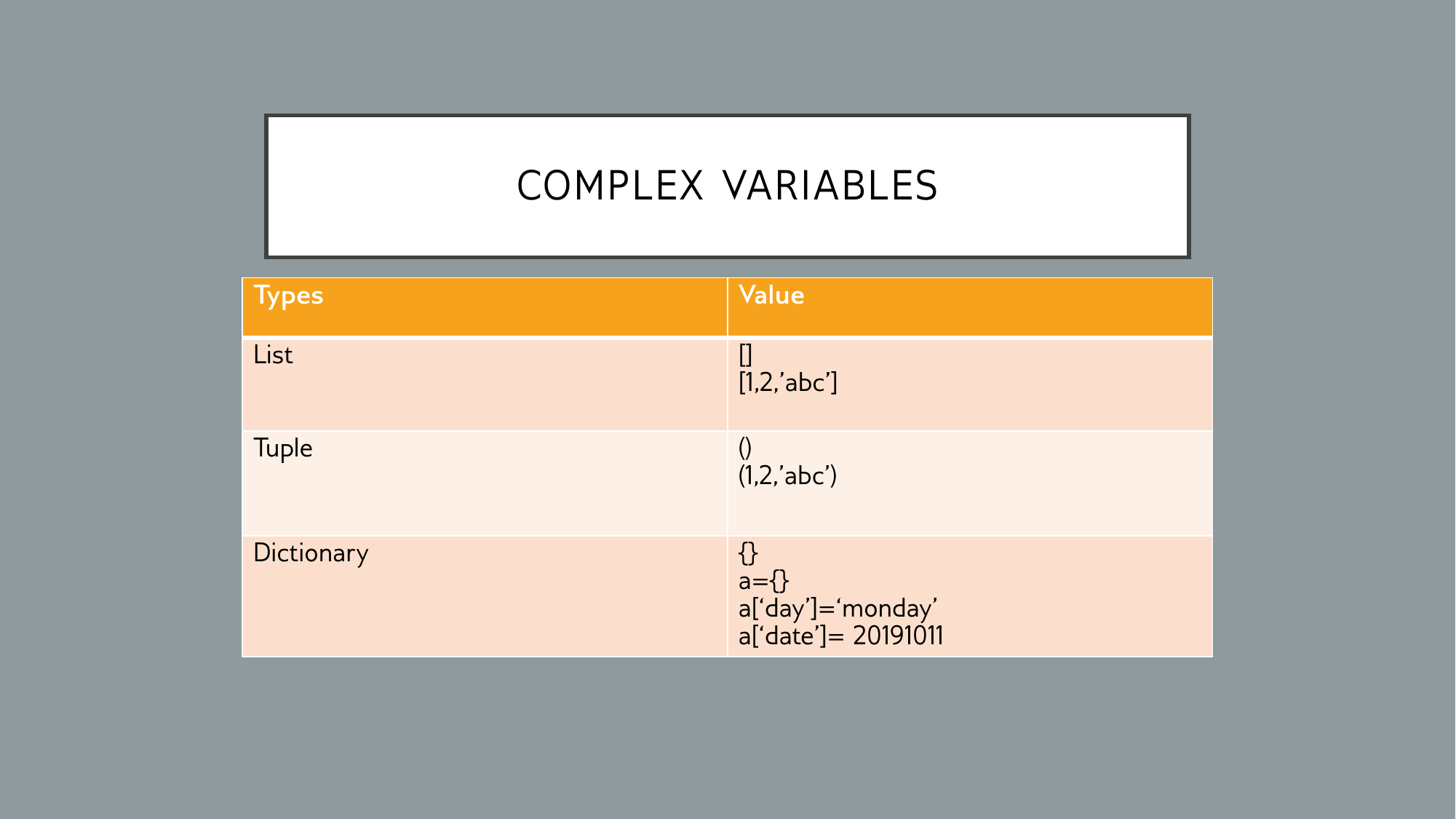

# Complex variables
| Types | Value |
| --- | --- |
| List | [] [1,2,’abc’] |
| Tuple | () (1,2,’abc’) |
| Dictionary | {} a={} a[‘day’]=‘monday’ a[‘date’]= 20191011 |